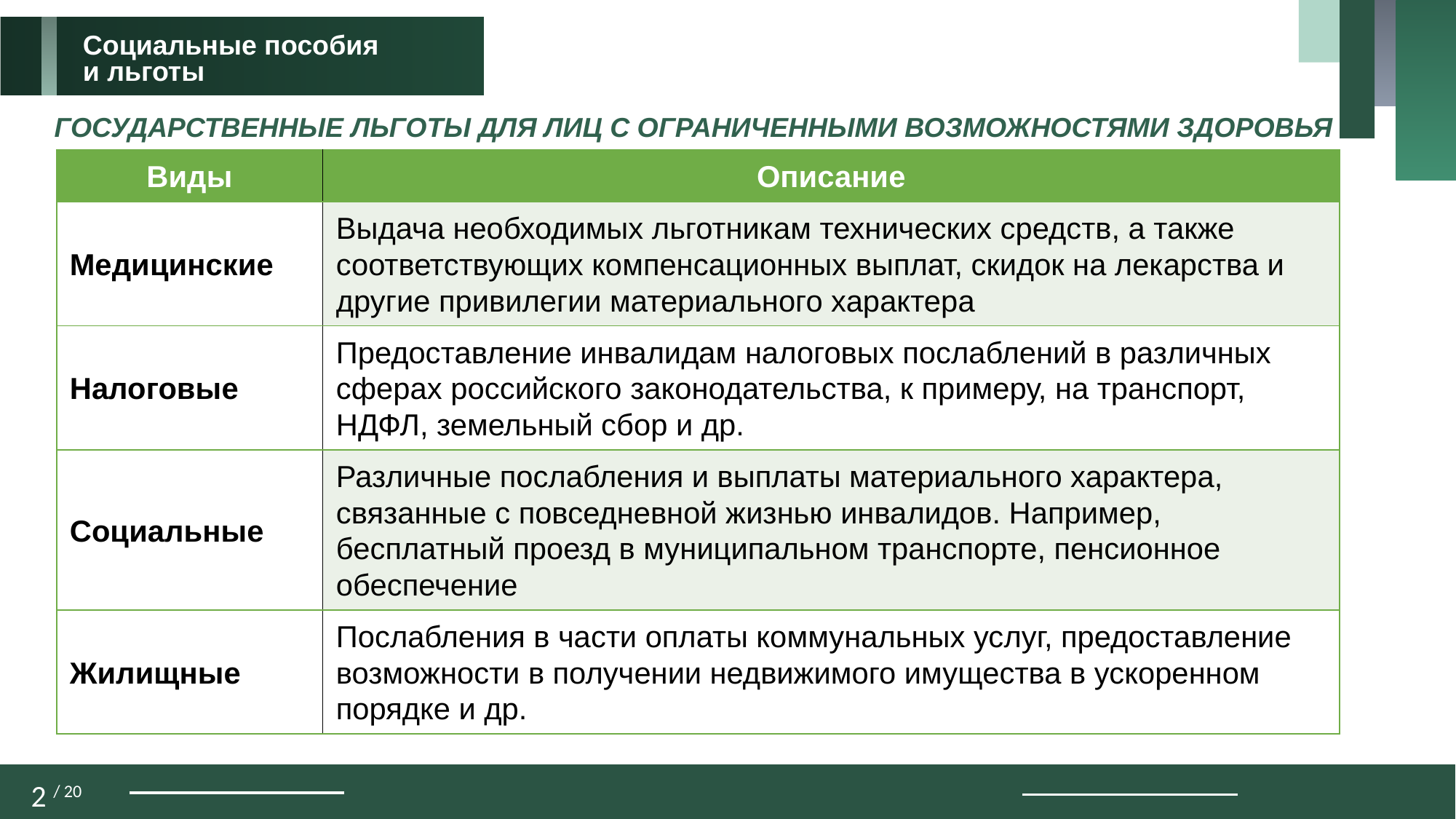

Социальные пособия
и льготы
ГОСУДАРСТВЕННЫЕ ЛЬГОТЫ ДЛЯ ЛИЦ С ОГРАНИЧЕННЫМИ ВОЗМОЖНОСТЯМИ ЗДОРОВЬЯ
| Виды | Описание |
| --- | --- |
| Медицинские | Выдача необходимых льготникам технических средств, а также соответствующих компенсационных выплат, скидок на лекарства и другие привилегии материального характера |
| Налоговые | Предоставление инвалидам налоговых послаблений в различных сферах российского законодательства, к примеру, на транспорт, НДФЛ, земельный сбор и др. |
| Социальные | Различные послабления и выплаты материального характера, связанные с повседневной жизнью инвалидов. Например, бесплатный проезд в муниципальном транспорте, пенсионное обеспечение |
| Жилищные | Послабления в части оплаты коммунальных услуг, предоставление возможности в получении недвижимого имущества в ускоренном порядке и др. |

2 / 20